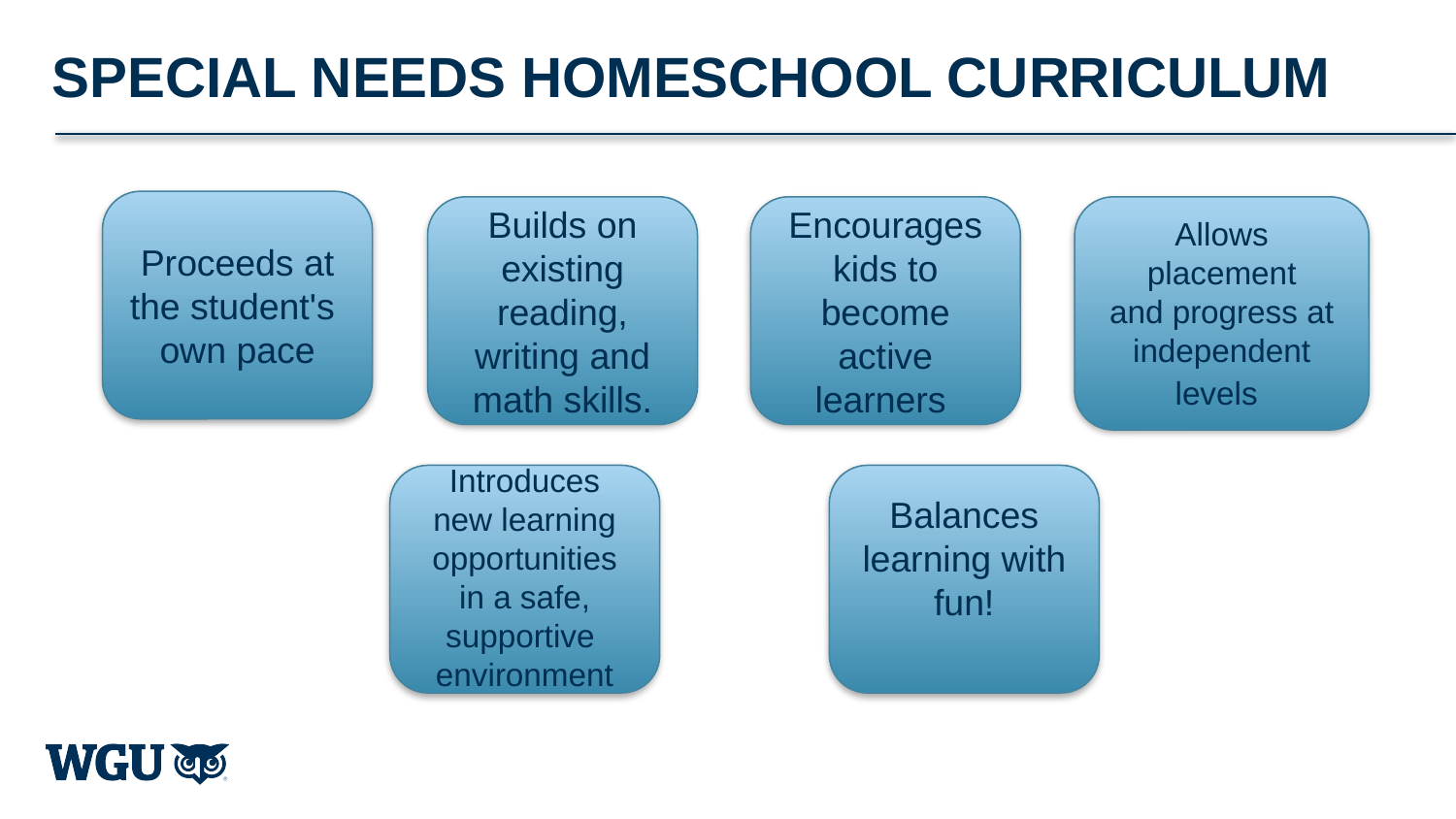

# Special Needs Homeschool Curriculum
Proceeds at the student's own pace

Allows placement and progress at independent levels

Builds on existing reading, writing and math skills.

Encourages kids to become active learners

Introduces new learning opportunities in a safe, supportive
environment

Balances learning with fun!